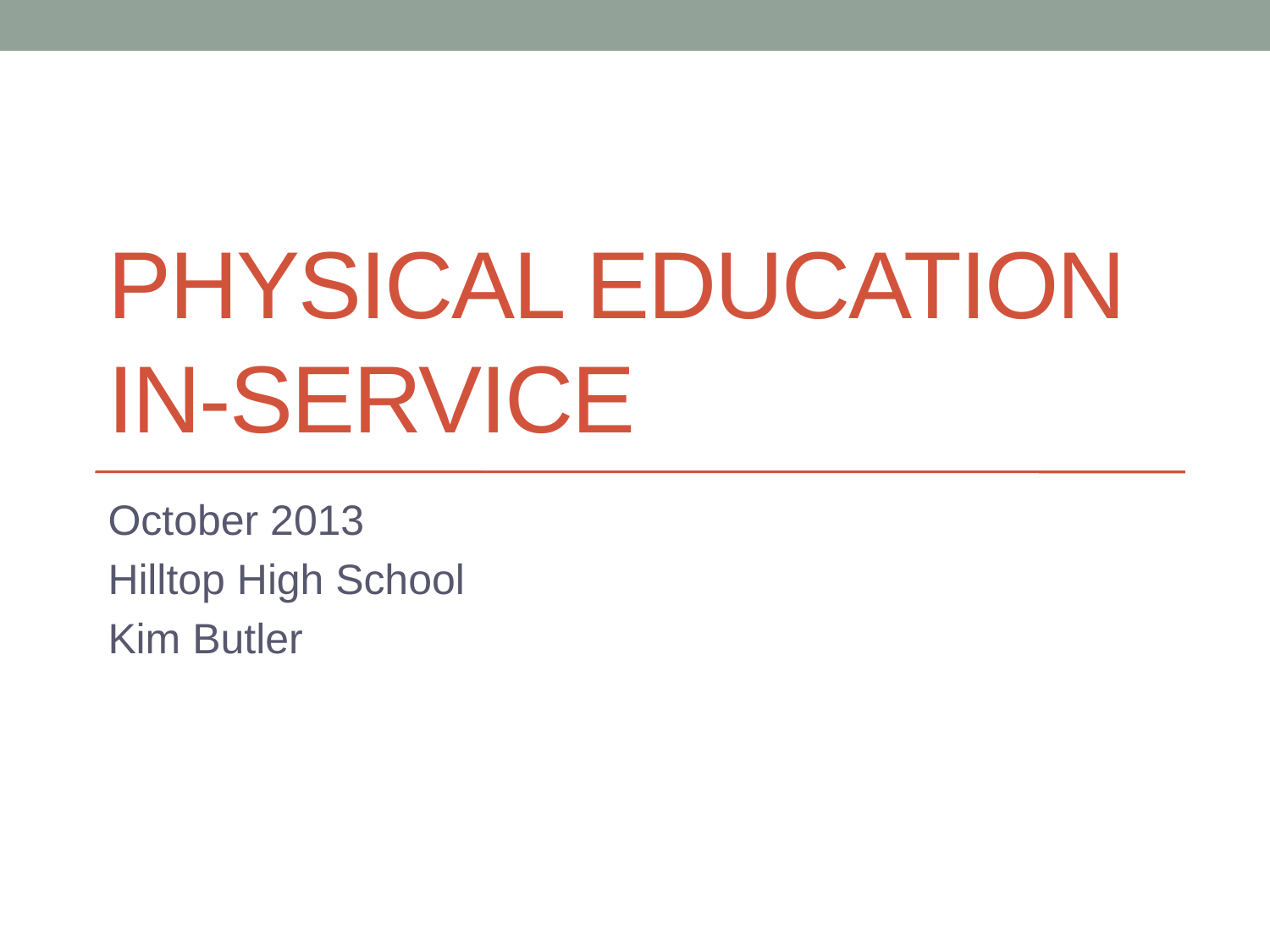

# Physical Education In-Service
October 2013
Hilltop High School
Kim Butler